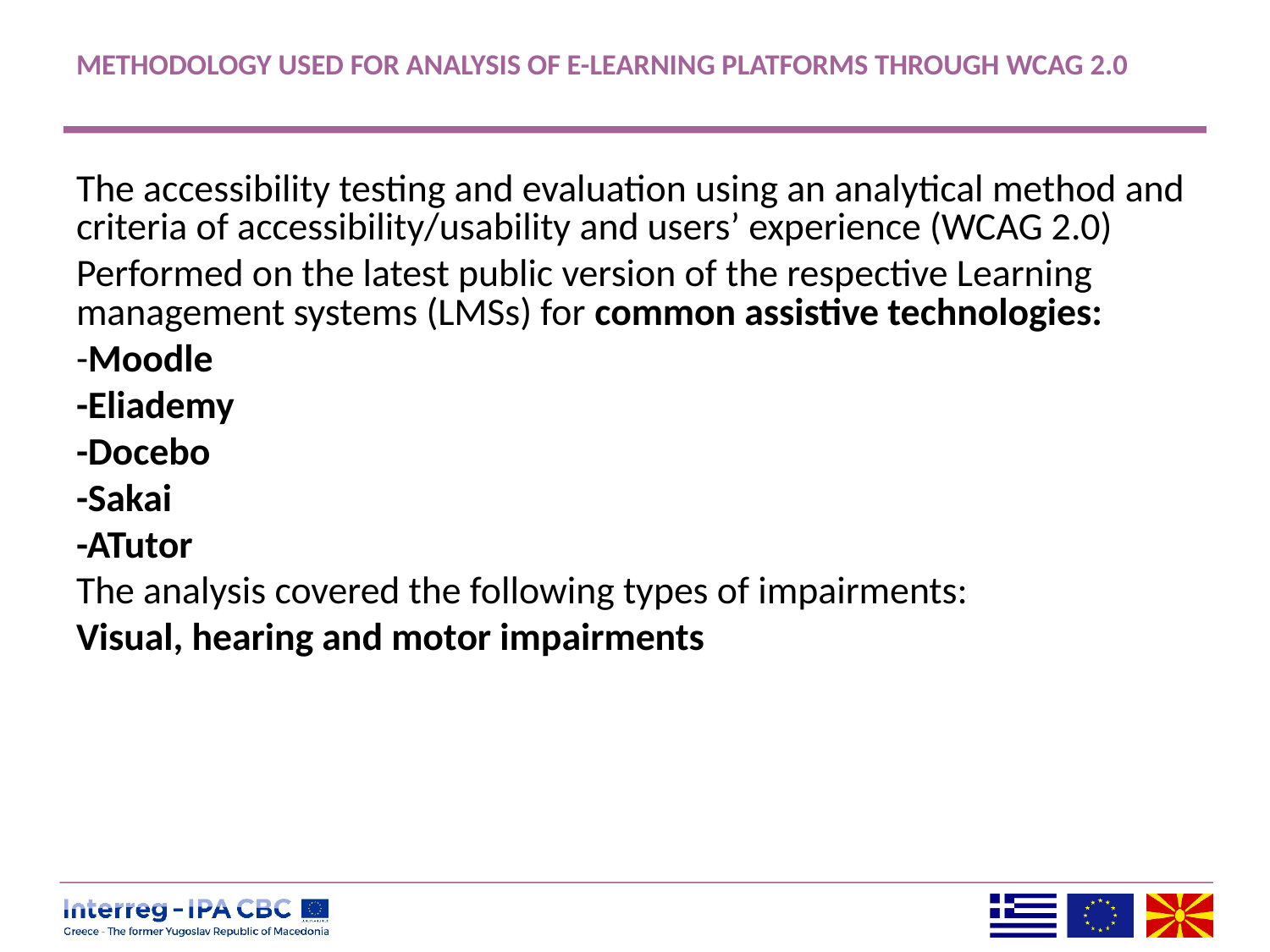

# Methodology used for Analysis of E-Learning Platforms through WCAG 2.0
The accessibility testing and evaluation using an analytical method and criteria of accessibility/usability and users’ experience (WCAG 2.0)
Performed on the latest public version of the respective Learning management systems (LMSs) for common assistive technologies:
-Moodle
-Eliademy
-Docebo
-Sakai
-ATutor
The analysis covered the following types of impairments:
Visual, hearing and motor impairments